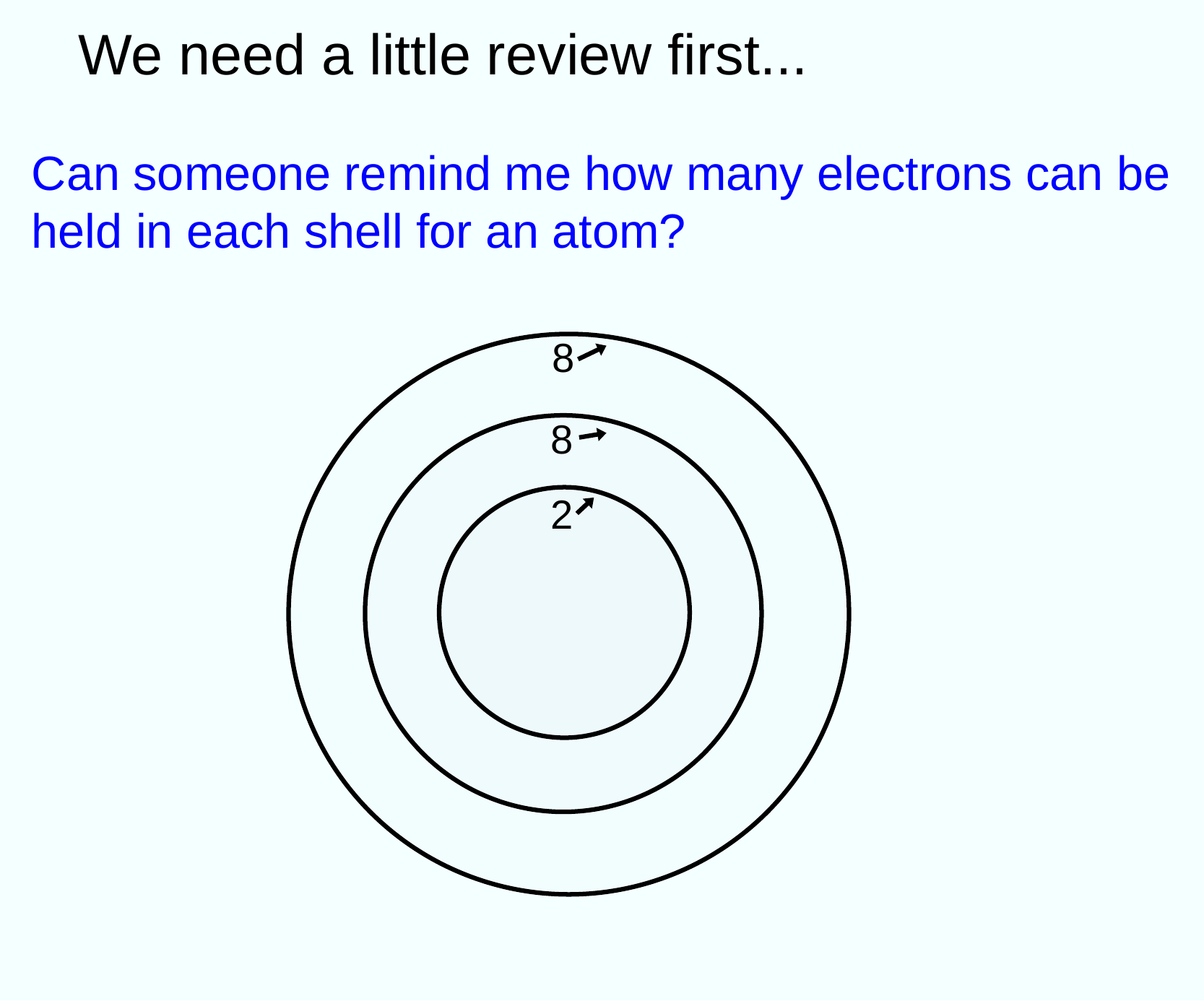

We need a little review first...
Can someone remind me how many electrons can be held in each shell for an atom?
8

8

2